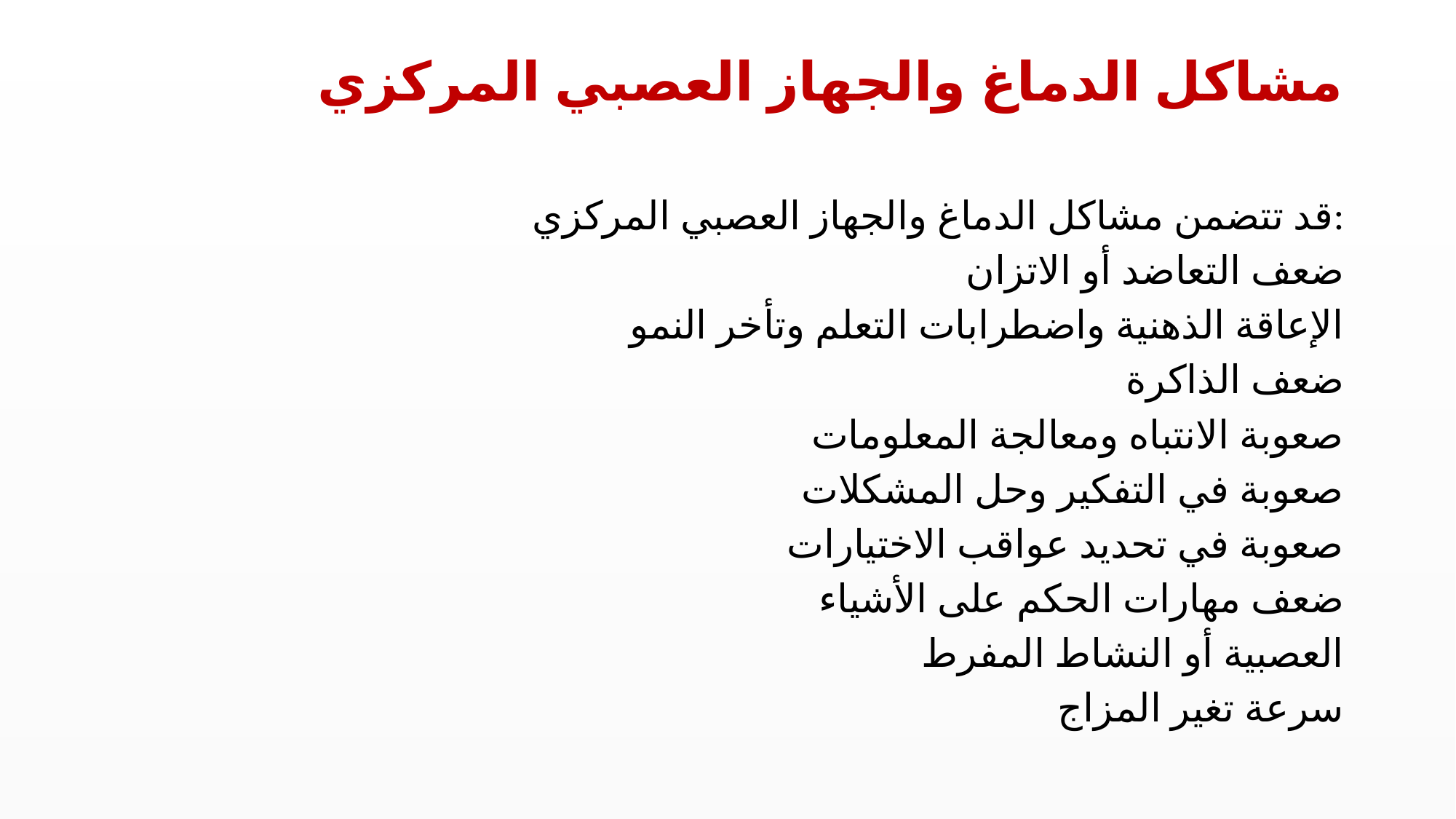

مشاكل الدماغ والجهاز العصبي المركزي

قد تتضمن مشاكل الدماغ والجهاز العصبي المركزي:
ضعف التعاضد أو الاتزان
الإعاقة الذهنية واضطرابات التعلم وتأخر النمو
ضعف الذاكرة
صعوبة الانتباه ومعالجة المعلومات
صعوبة في التفكير وحل المشكلات
صعوبة في تحديد عواقب الاختيارات
ضعف مهارات الحكم على الأشياء
العصبية أو النشاط المفرط
سرعة تغير المزاج